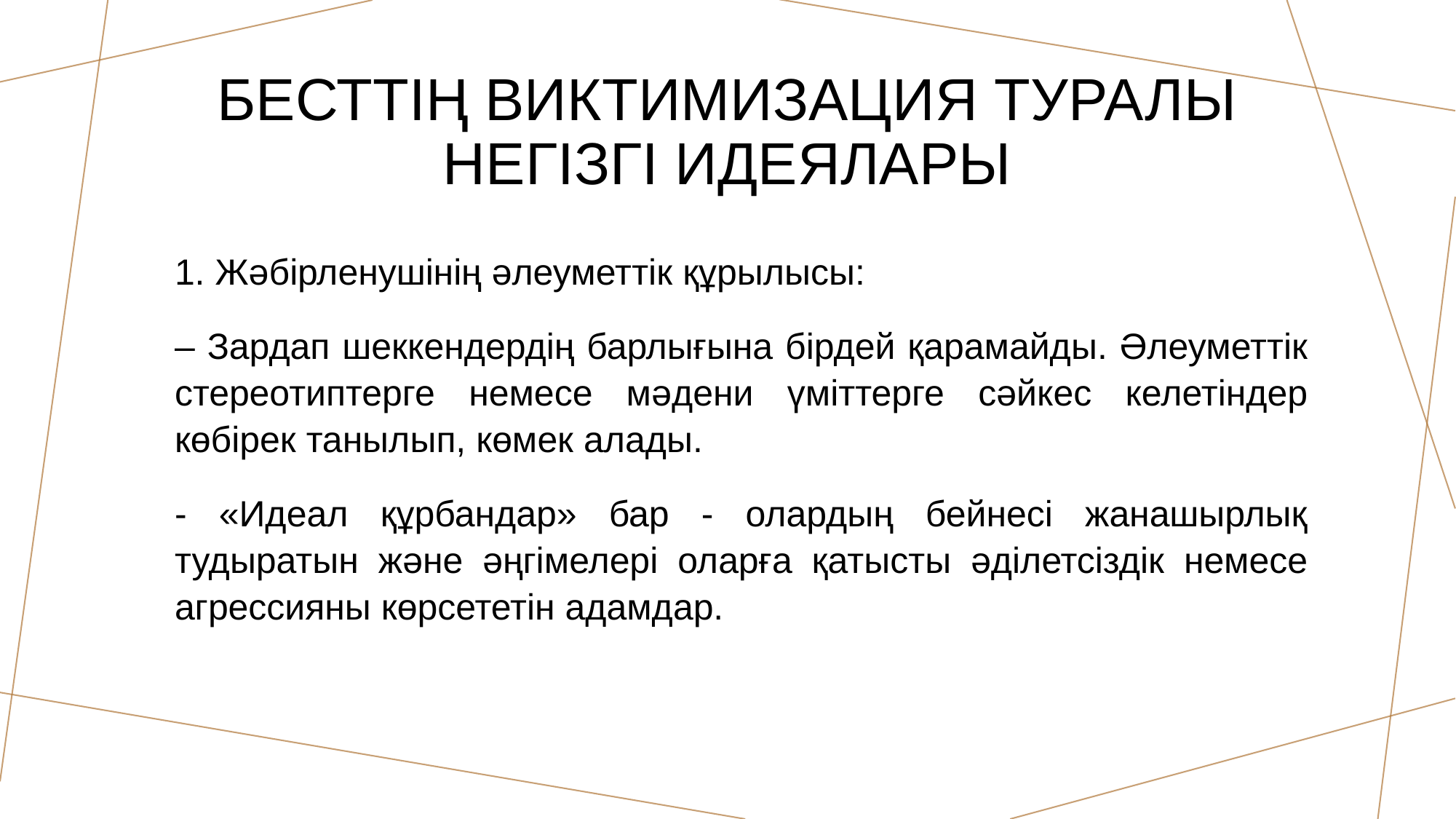

# Бесттің виктимизация туралы негізгі идеялары
1. Жәбірленушінің әлеуметтік құрылысы:
– Зардап шеккендердің барлығына бірдей қарамайды. Әлеуметтік стереотиптерге немесе мәдени үміттерге сәйкес келетіндер көбірек танылып, көмек алады.
- «Идеал құрбандар» бар - олардың бейнесі жанашырлық тудыратын және әңгімелері оларға қатысты әділетсіздік немесе агрессияны көрсететін адамдар.